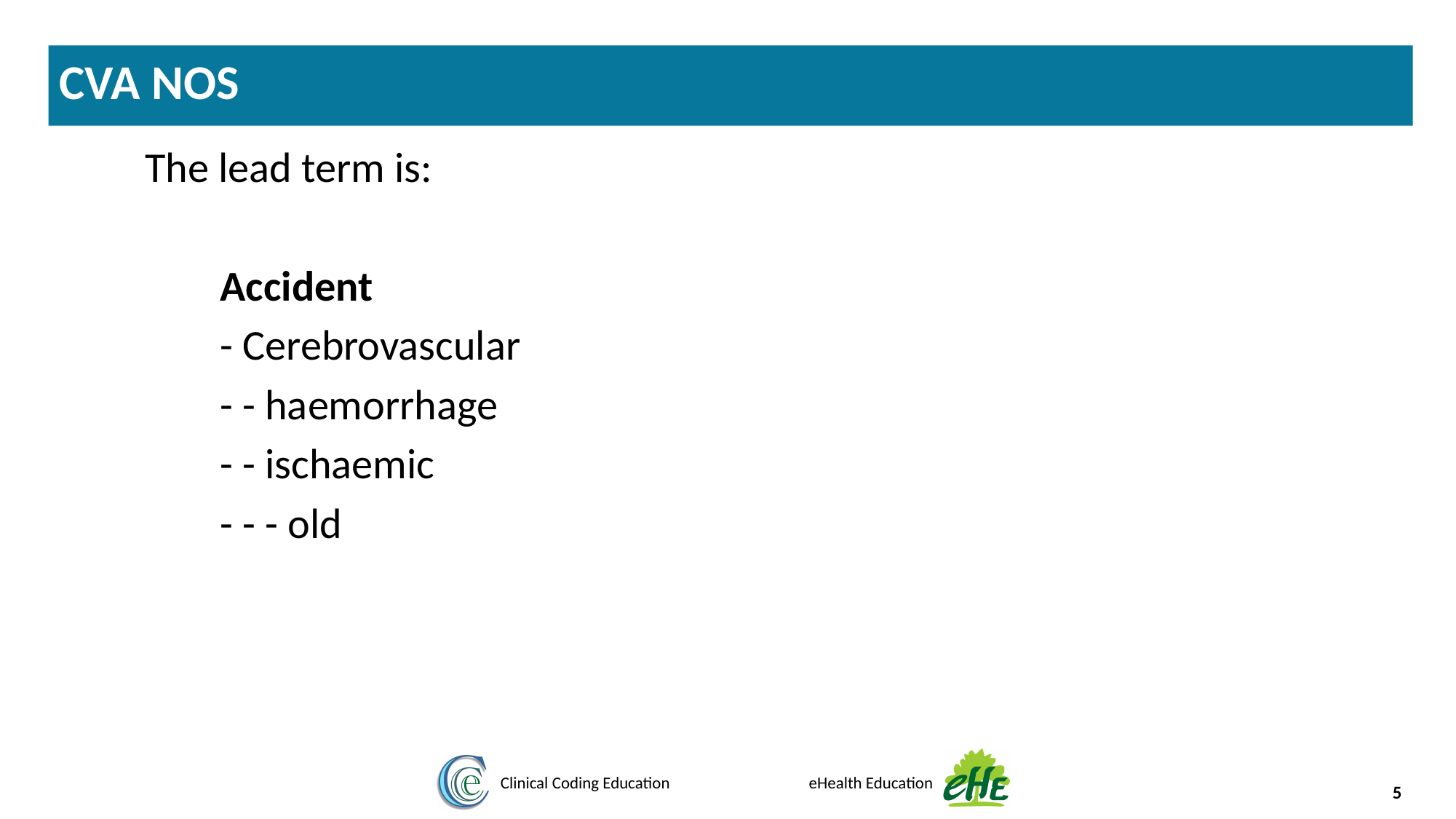

CVA NOS
The lead term is:

Accident
- Cerebrovascular
- - haemorrhage
- - ischaemic
- - - old
5